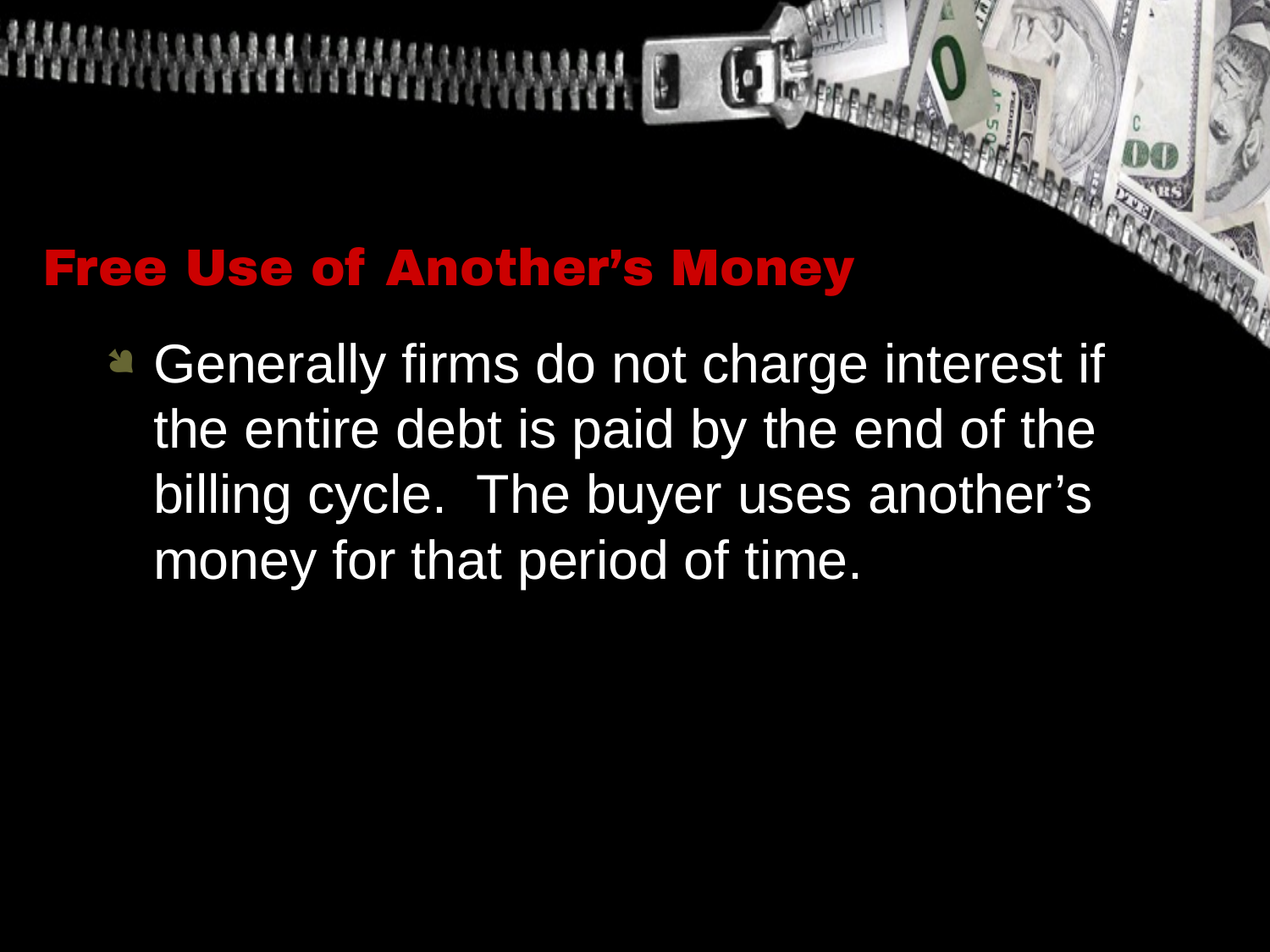

Free Use of Another’s Money
Generally firms do not charge interest if the entire debt is paid by the end of the billing cycle.  The buyer uses another’s money for that period of time.